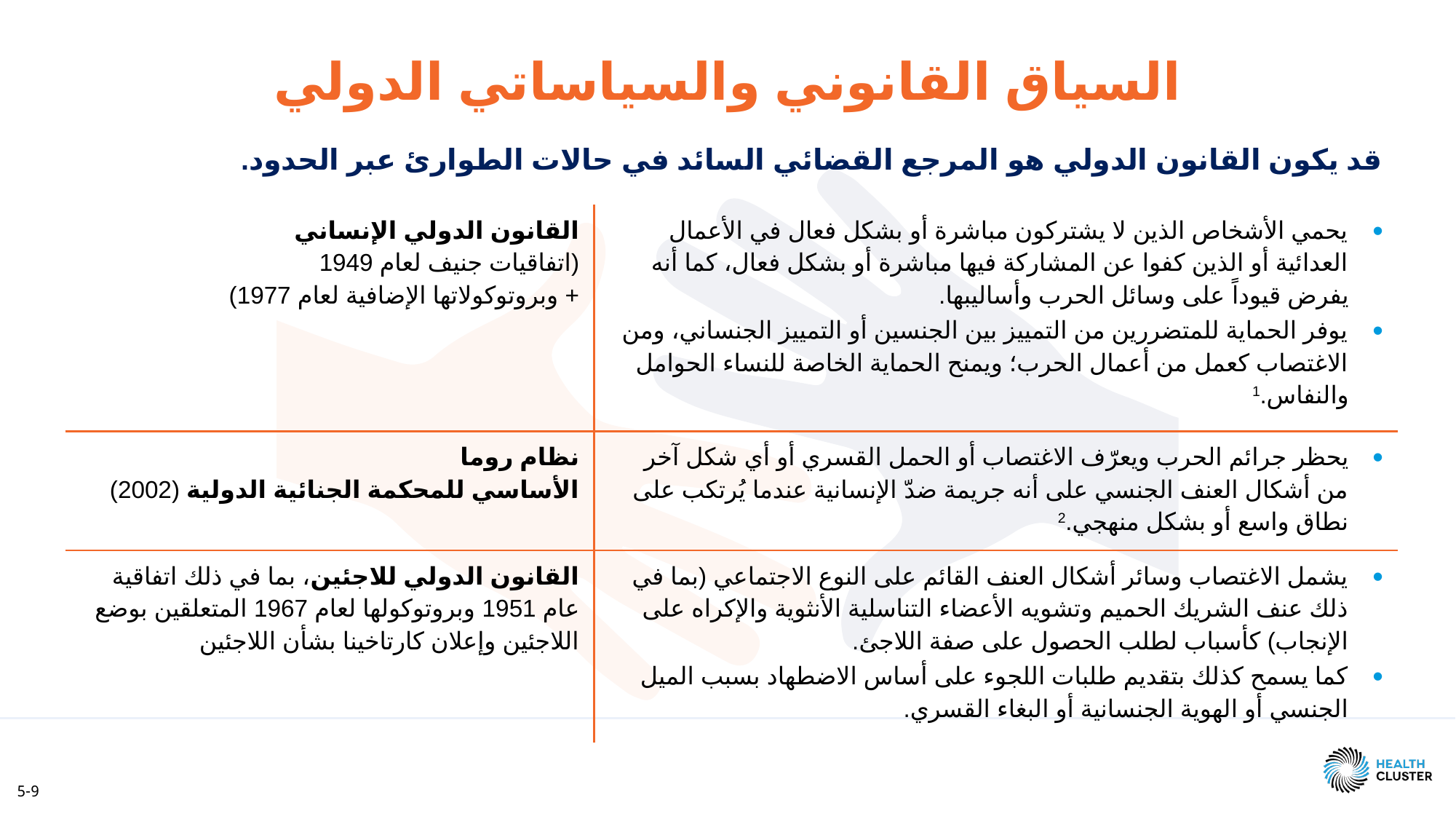

السياق القانوني والسياساتي الدولي
قد يكون القانون الدولي هو المرجع القضائي السائد في حالات الطوارئ عبر الحدود.
| القانون الدولي الإنساني (اتفاقيات جنيف لعام 1949 + وبروتوكولاتها الإضافية لعام 1977) | يحمي الأشخاص الذين لا يشتركون مباشرة أو بشكل فعال في الأعمال العدائية أو الذين كفوا عن المشاركة فيها مباشرة أو بشكل فعال، كما أنه يفرض قيوداً على وسائل الحرب وأساليبها. يوفر الحماية للمتضررين من التمييز بين الجنسين أو التمييز الجنساني، ومن الاغتصاب كعمل من أعمال الحرب؛ ويمنح الحماية الخاصة للنساء الحوامل والنفاس.1 |
| --- | --- |
| نظام روما الأساسي للمحكمة الجنائية الدولية (2002) | يحظر جرائم الحرب ويعرّف الاغتصاب أو الحمل القسري أو أي شكل آخر من أشكال العنف الجنسي على أنه جريمة ضدّ الإنسانية عندما يُرتكب على نطاق واسع أو بشكل منهجي.2 |
| القانون الدولي للاجئين، بما في ذلك اتفاقية عام 1951 وبروتوكولها لعام 1967 المتعلقين بوضع اللاجئين وإعلان كارتاخينا بشأن اللاجئين | يشمل الاغتصاب وسائر أشكال العنف القائم على النوع الاجتماعي (بما في ذلك عنف الشريك الحميم وتشويه الأعضاء التناسلية الأنثوية والإكراه على الإنجاب) كأسباب لطلب الحصول على صفة اللاجئ. كما يسمح كذلك بتقديم طلبات اللجوء على أساس الاضطهاد بسبب الميل الجنسي أو الهوية الجنسانية أو البغاء القسري. |
5-9